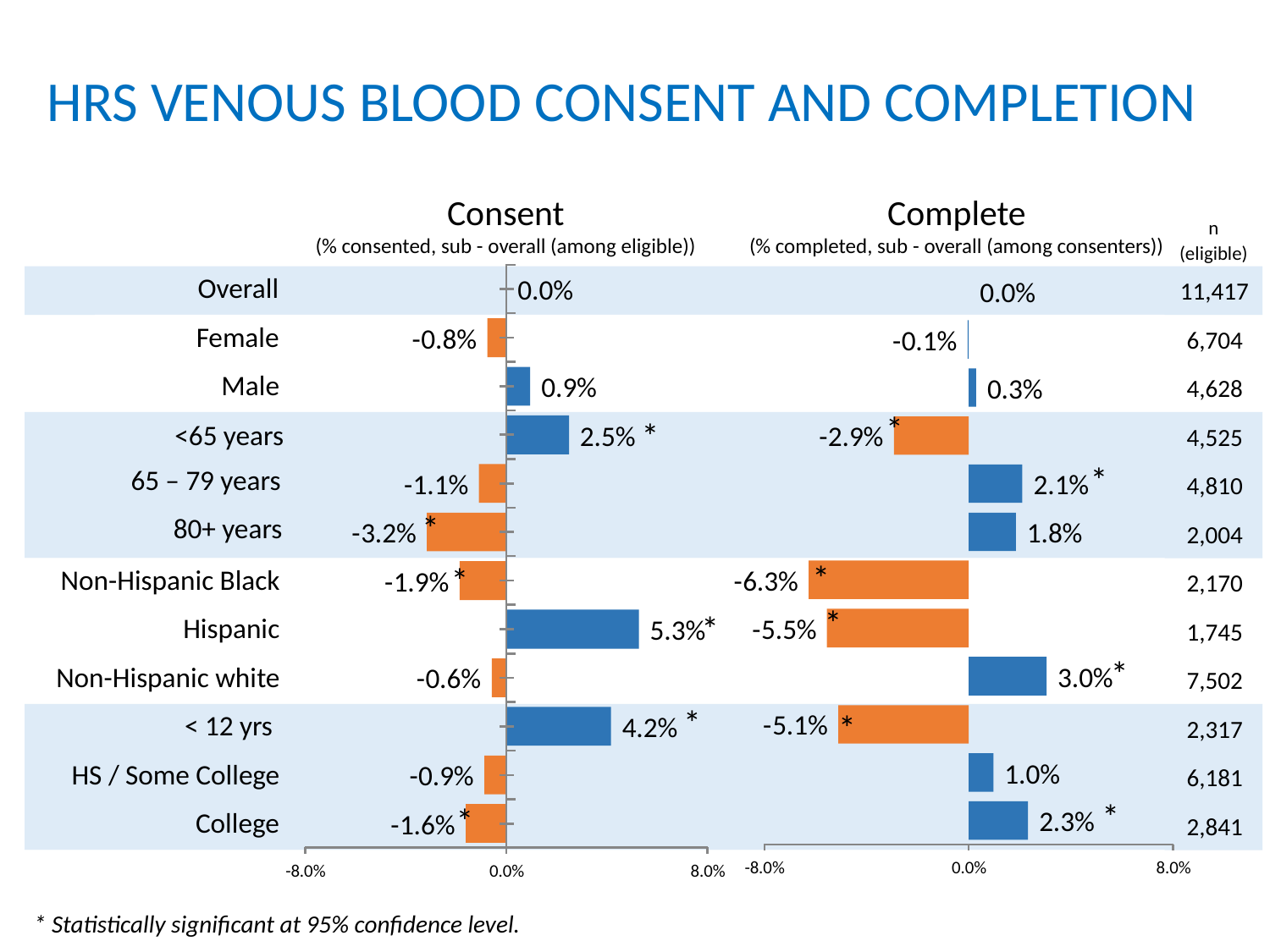

# HRS VENOUS BLOOD CONSENT AND COMPLETION
Consent
(% consented, sub - overall (among eligible))
Complete
(% completed, sub - overall (among consenters))
n

(eligible)

Overall
0.0%
0.0%
11,417

Female

-
0.8%
-
0.1%
6,704

Male
0.9%
0.3%
4,628
*

*

<65 years
2.5%
-
2.9%
4,525
*
65 – 79 years

-
1.1%
2.1%
4,810
*
80+ years

1.8%
-
3.2%
2,004
*

*

Non-Hispanic Black
-
6.3%
-
1.9%
2,170
*
*

Hispanic
-
5.5%
5.3%
1,745
*

Non-Hispanic white
3.0%
-
0.6%
7,502
*

*
-
5.1%
< 12 yrs
4.2%
2,317
1.0%

HS / Some College
-
0.9%
6,181
*
*
2.3%

College
-
1.6%
2,841

-8.0%
0.0%
8.0%
-8.0%
0.0%
8.0%
* Statistically significant at 95% confidence level.